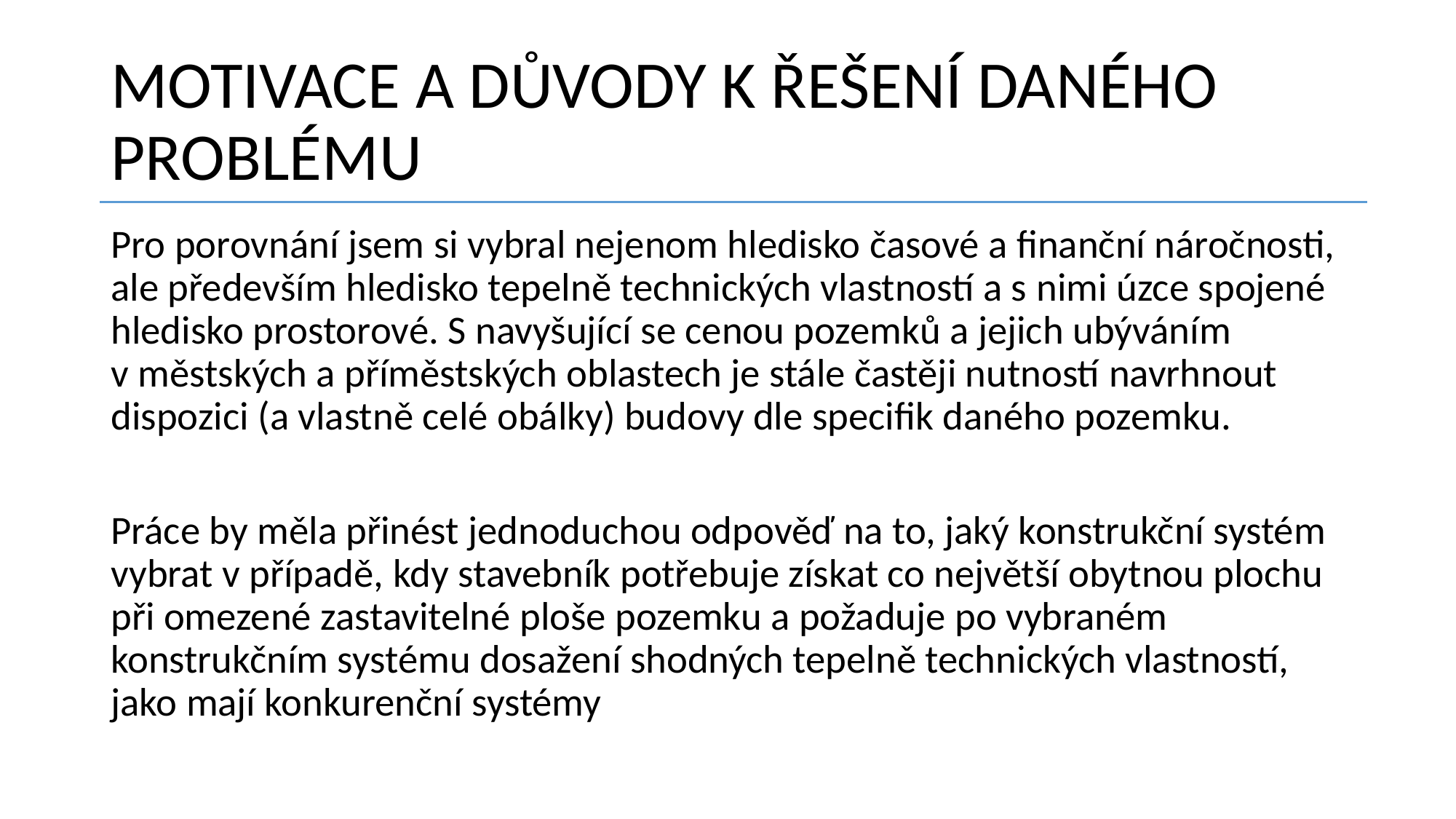

# MOTIVACE A DŮVODY K ŘEŠENÍ DANÉHO PROBLÉMU
Pro porovnání jsem si vybral nejenom hledisko časové a finanční náročnosti, ale především hledisko tepelně technických vlastností a s nimi úzce spojené hledisko prostorové. S navyšující se cenou pozemků a jejich ubýváním v městských a příměstských oblastech je stále častěji nutností navrhnout dispozici (a vlastně celé obálky) budovy dle specifik daného pozemku.

Práce by měla přinést jednoduchou odpověď na to, jaký konstrukční systém vybrat v případě, kdy stavebník potřebuje získat co největší obytnou plochu při omezené zastavitelné ploše pozemku a požaduje po vybraném konstrukčním systému dosažení shodných tepelně technických vlastností, jako mají konkurenční systémy